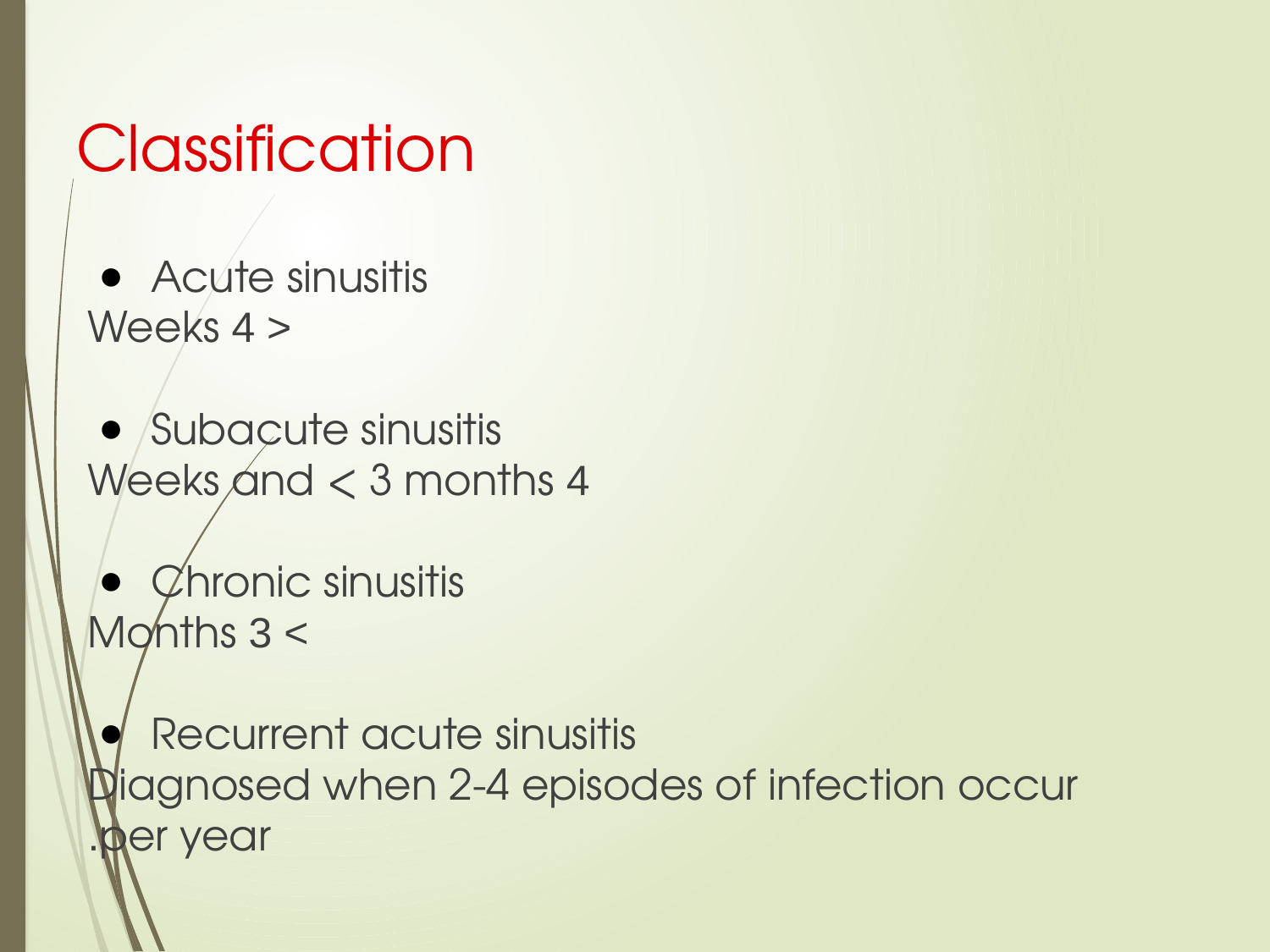

# Classification

Acute sinusitis
< 4 Weeks

Subacute sinusitis
4 Weeks and < 3 months

Chronic sinusitis
> 3 Months

Recurrent acute sinusitis
Diagnosed when 2-4 episodes of infection occur per year.